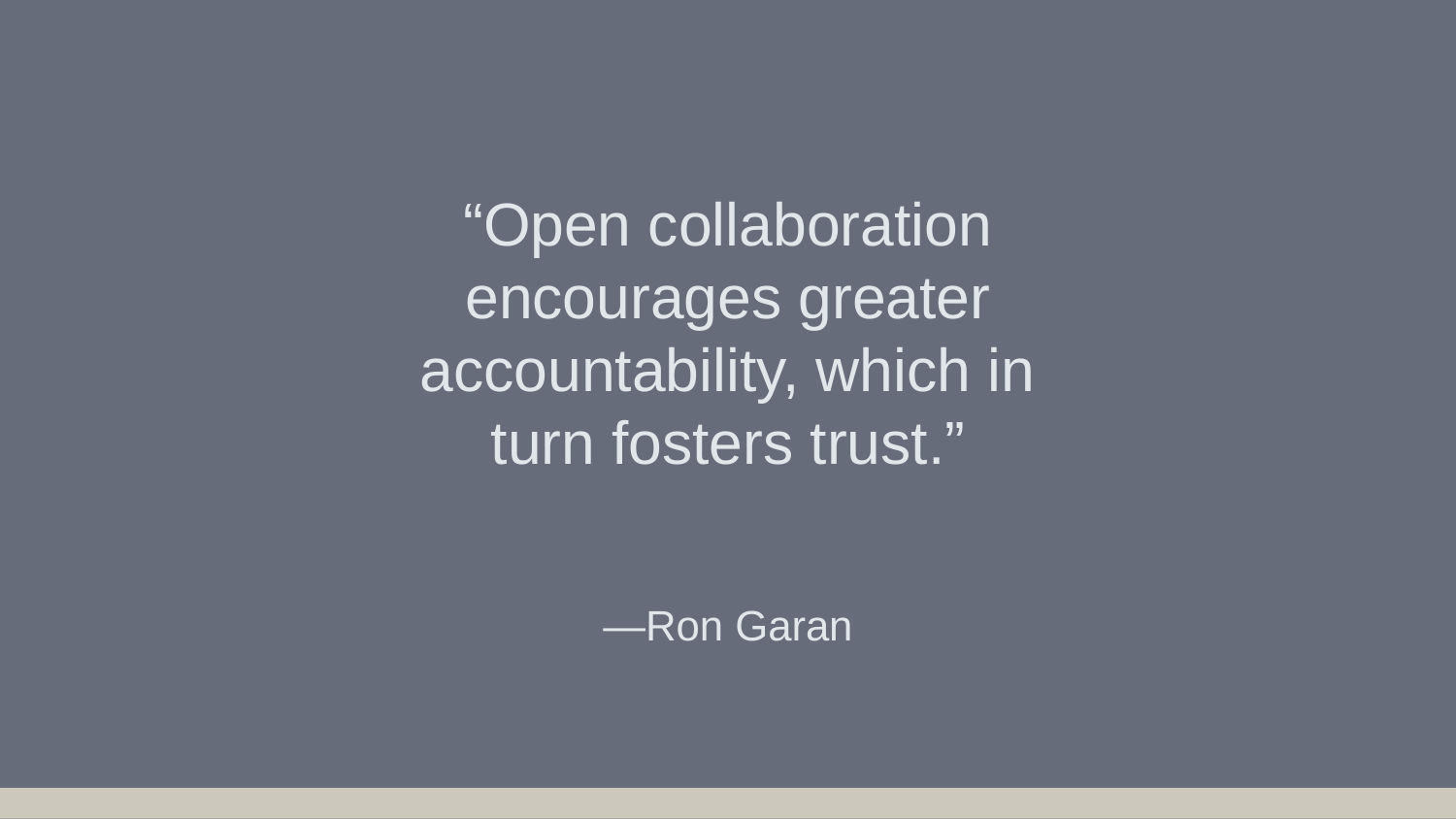

“Open collaboration encourages greater accountability, which in turn fosters trust.”
# —Ron Garan